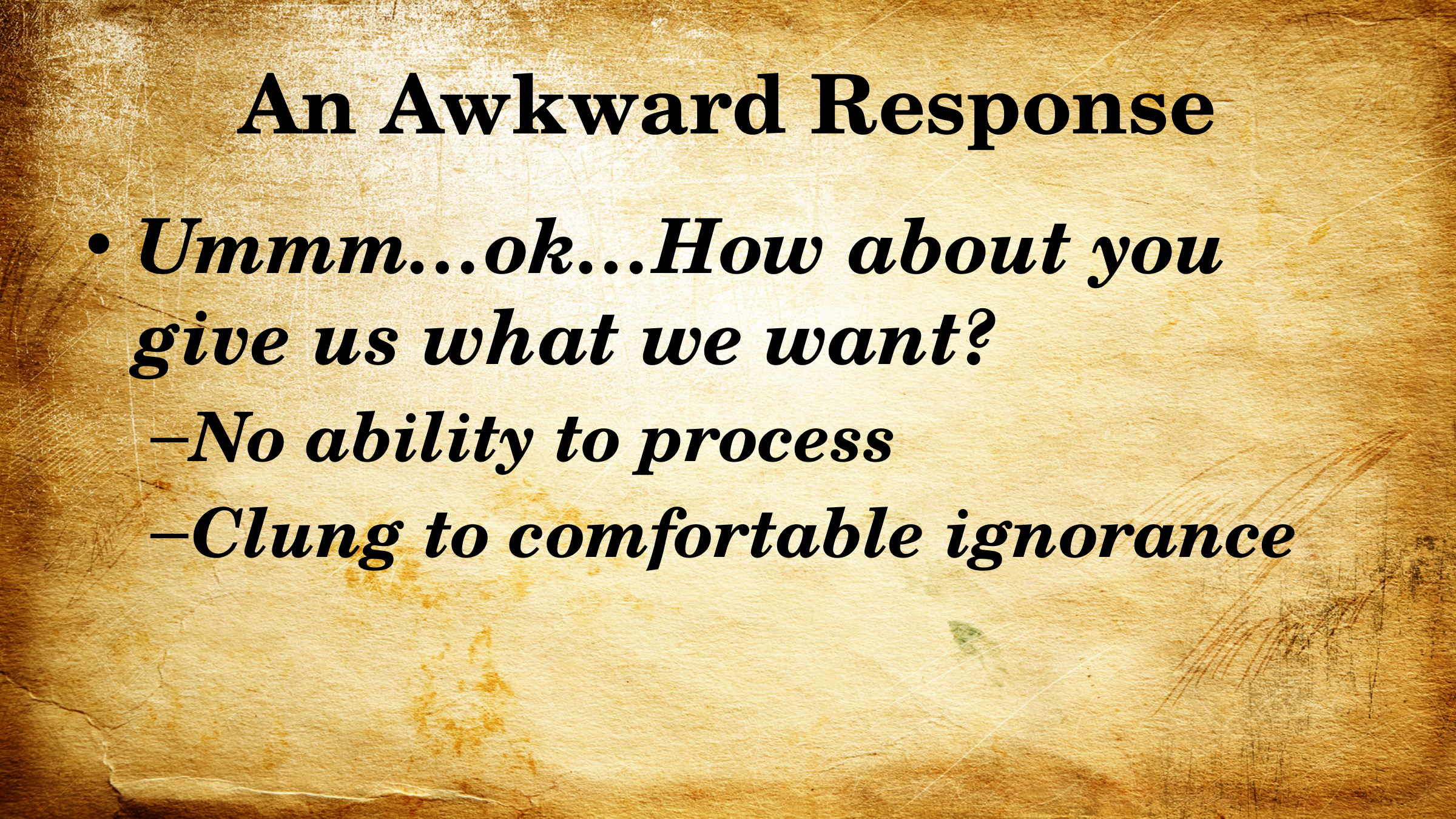

# An Awkward Response
Ummm…ok…How about you give us what we want?
No ability to process
Clung to comfortable ignorance